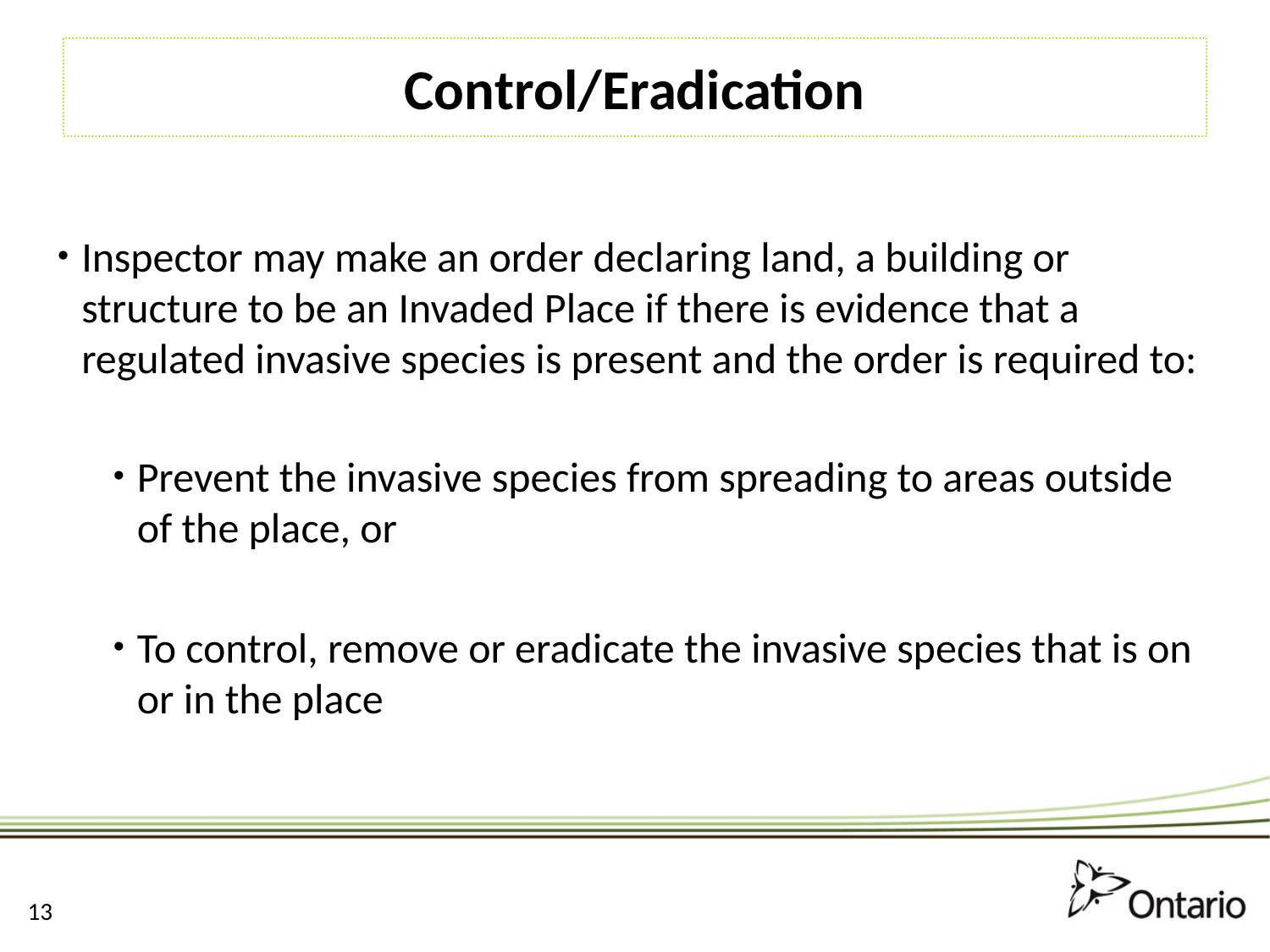

# Control/Eradication

Inspector may make an order declaring land, a building or structure to be an Invaded Place if there is evidence that a regulated invasive species is present and the order is required to:

Prevent the invasive species from spreading to areas outside of the place, or

To control, remove or eradicate the invasive species that is on or in the place

13